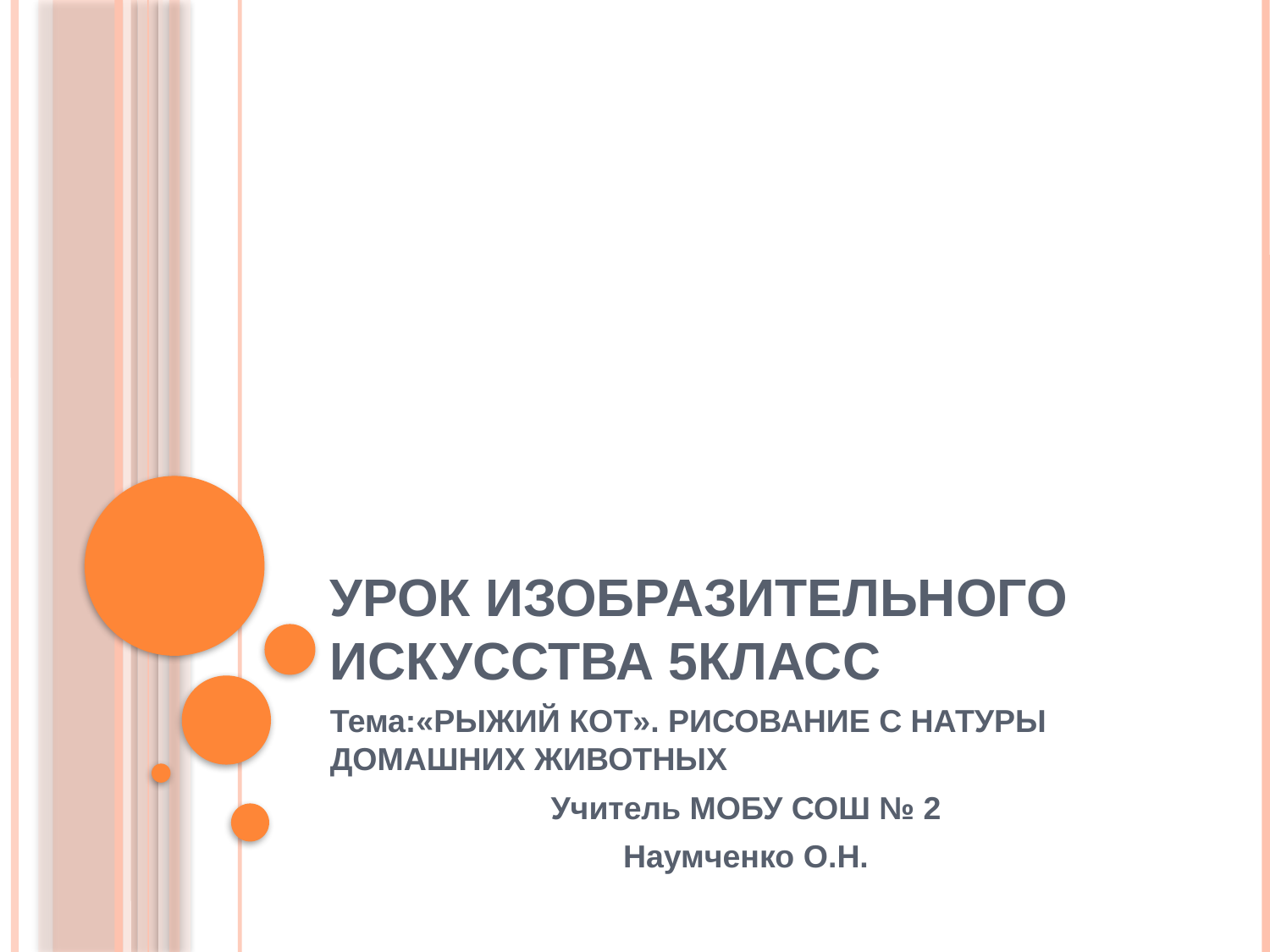

# Урок изобразительного искусства 5класс
Тема:«РЫЖИЙ КОТ». РИСОВАНИЕ С НАТУРЫ ДОМАШНИХ ЖИВОТНЫХ
Учитель МОБУ СОШ № 2
Наумченко О.Н.